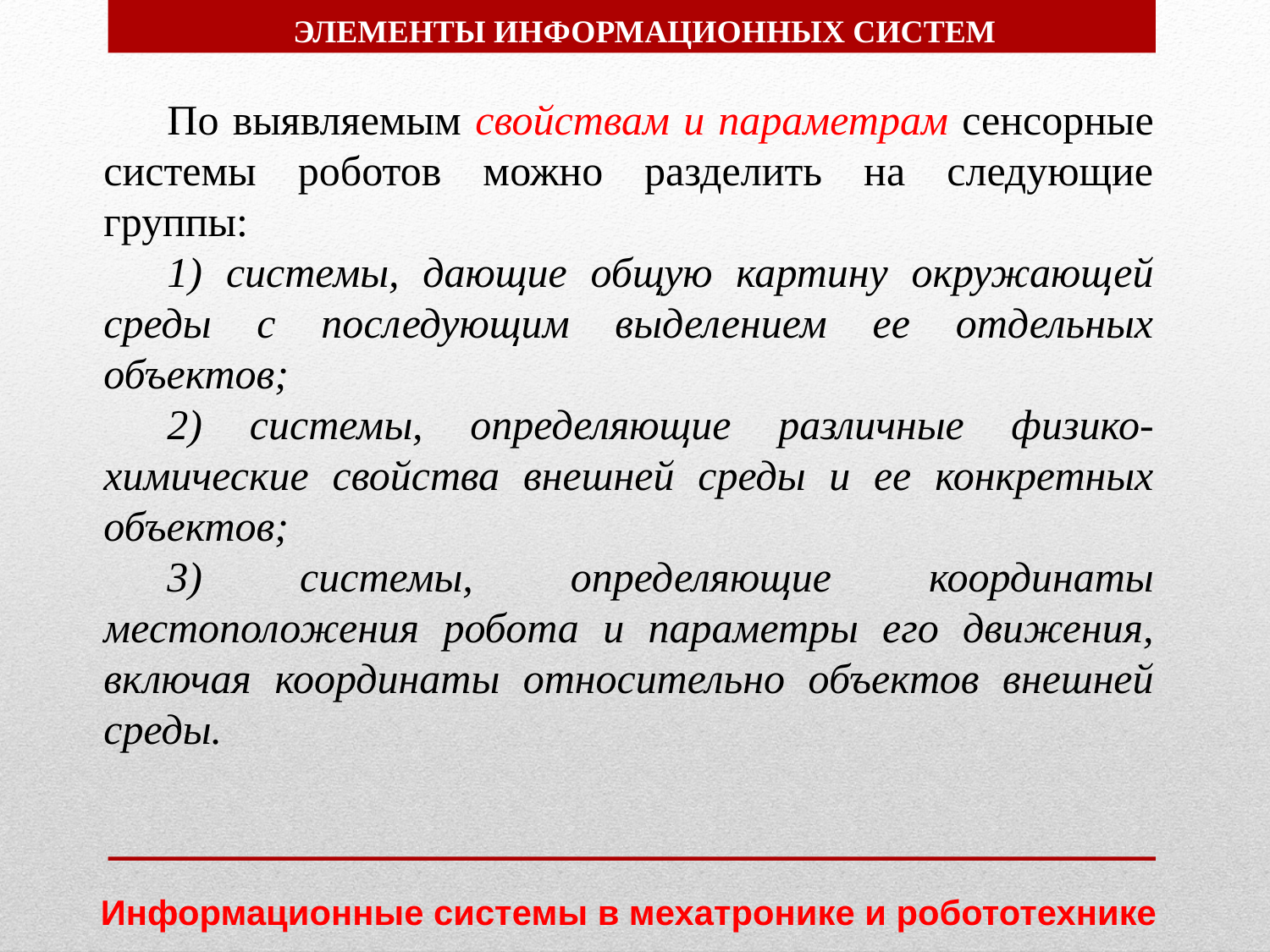

ЭЛЕМЕНТЫ ИНФОРМАЦИОННЫХ СИСТЕМ
По выявляемым свойствам и параметрам сенсорные системы роботов можно разделить на следующие группы:
1) системы, дающие общую картину окружающей среды с последующим выделением ее отдельных объектов;
2) системы, определяющие различные физико-химические свойства внешней среды и ее конкретных объектов;
3) системы, определяющие координаты местоположения робота и параметры его движения, включая координаты относительно объектов внешней среды.
Информационные системы в мехатронике и робототехнике